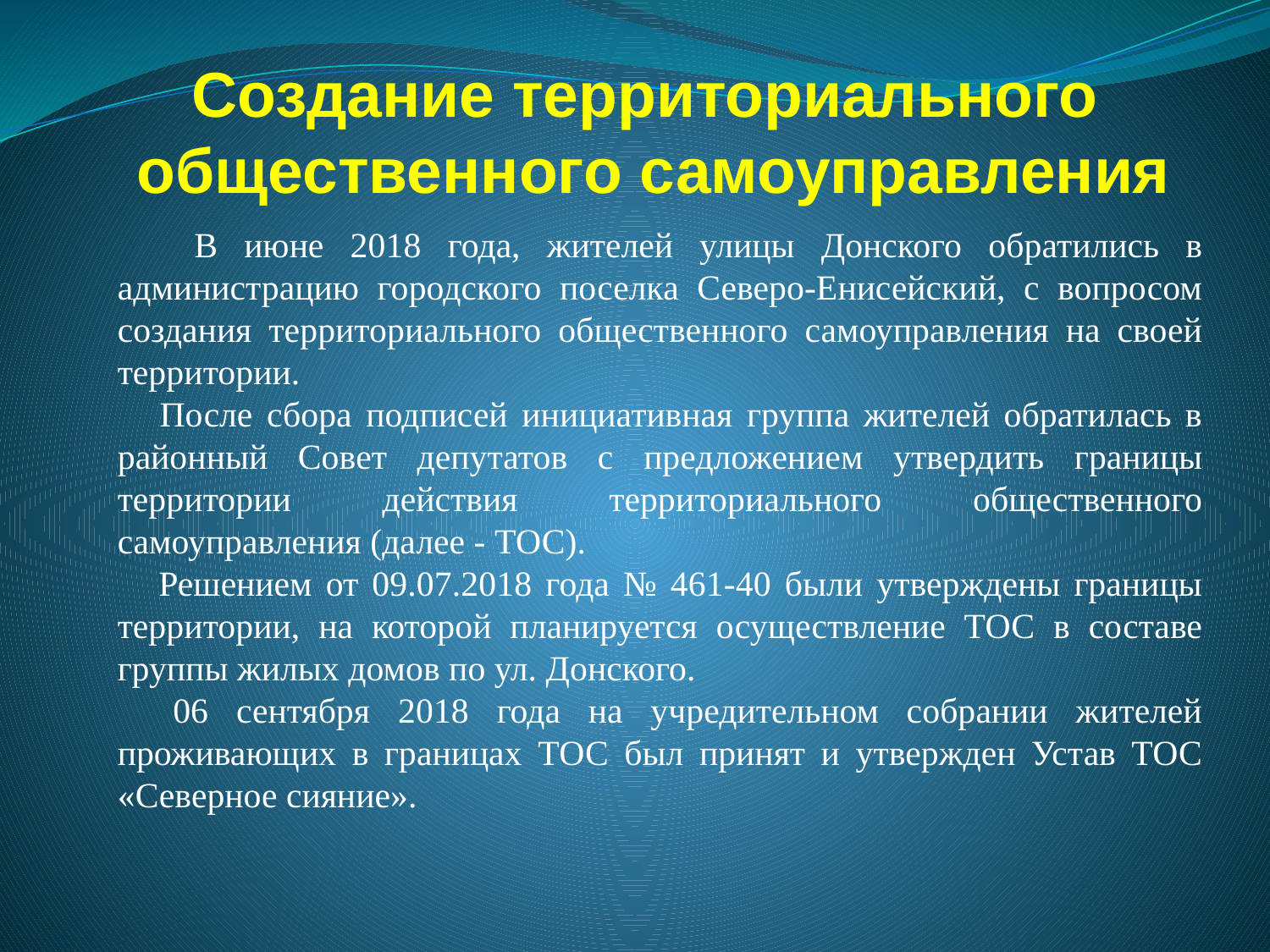

# Создание территориального общественного самоуправления
   В июне 2018 года, жителей улицы Донского обратились в администрацию городского поселка Северо-Енисейский, с вопросом создания территориального общественного самоуправления на своей территории.
   После сбора подписей инициативная группа жителей обратилась в районный Совет депутатов с предложением утвердить границы территории действия территориального общественного самоуправления (далее - ТОС).
   Решением от 09.07.2018 года № 461-40 были утверждены границы территории, на которой планируется осуществление ТОС в составе группы жилых домов по ул. Донского.
  06 сентября 2018 года на учредительном собрании жителей проживающих в границах ТОС был принят и утвержден Устав ТОС «Северное сияние».